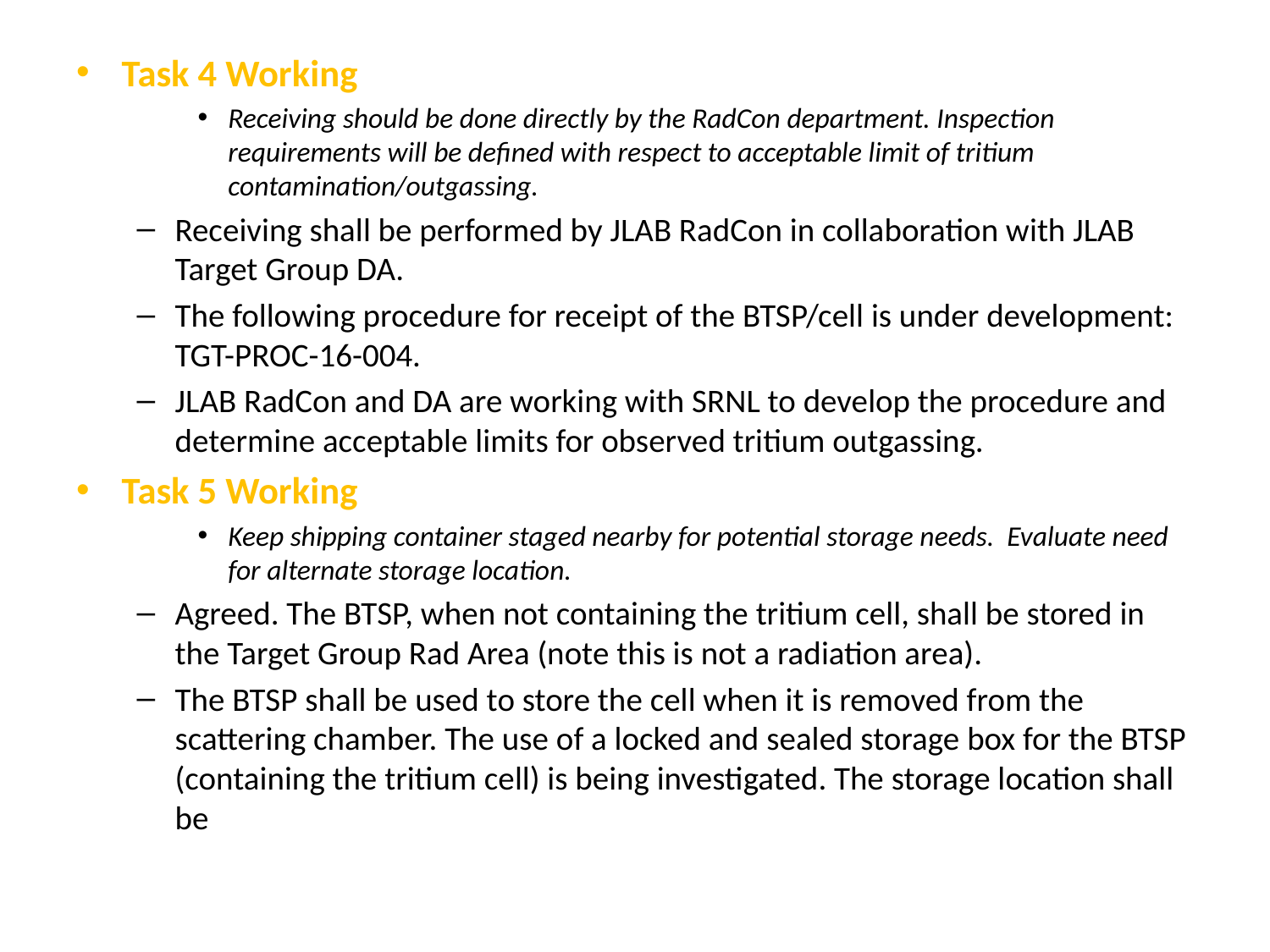

Task 4 Working
Receiving should be done directly by the RadCon department. Inspection requirements will be defined with respect to acceptable limit of tritium contamination/outgassing.
Receiving shall be performed by JLAB RadCon in collaboration with JLAB Target Group DA.
The following procedure for receipt of the BTSP/cell is under development: TGT-PROC-16-004.
JLAB RadCon and DA are working with SRNL to develop the procedure and determine acceptable limits for observed tritium outgassing.
Task 5 Working
Keep shipping container staged nearby for potential storage needs.  Evaluate need for alternate storage location.
Agreed. The BTSP, when not containing the tritium cell, shall be stored in the Target Group Rad Area (note this is not a radiation area).
The BTSP shall be used to store the cell when it is removed from the scattering chamber. The use of a locked and sealed storage box for the BTSP (containing the tritium cell) is being investigated. The storage location shall be